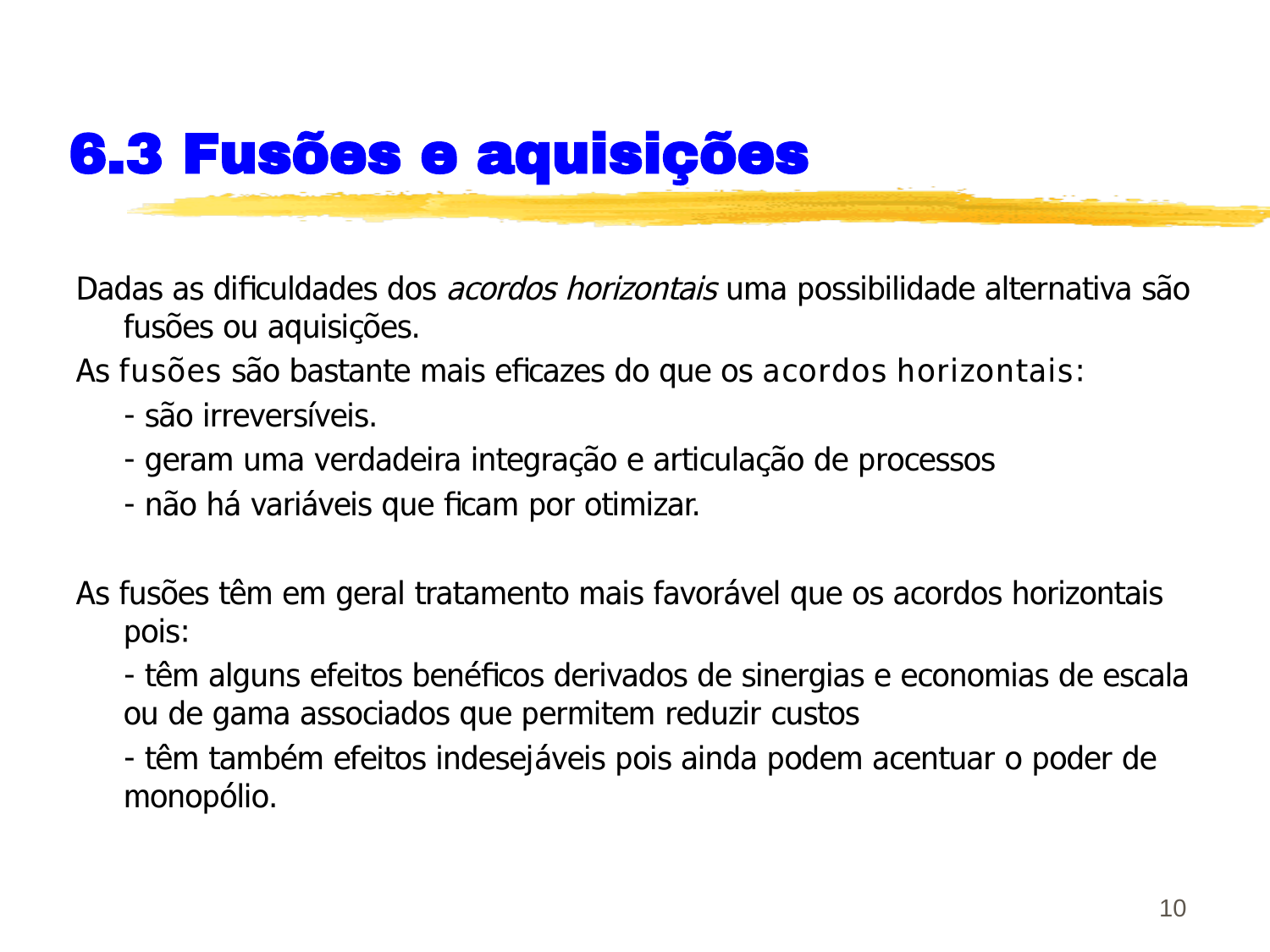

# 6.3 Fusões e aquisições
Dadas as dificuldades dos acordos horizontais uma possibilidade alternativa são fusões ou aquisições.
As fusões são bastante mais eficazes do que os acordos horizontais:
	- são irreversíveis.
	- geram uma verdadeira integração e articulação de processos
	- não há variáveis que ficam por otimizar.

As fusões têm em geral tratamento mais favorável que os acordos horizontais pois:
	- têm alguns efeitos benéficos derivados de sinergias e economias de escala ou de gama associados que permitem reduzir custos
	- têm também efeitos indesejáveis pois ainda podem acentuar o poder de monopólio.

10